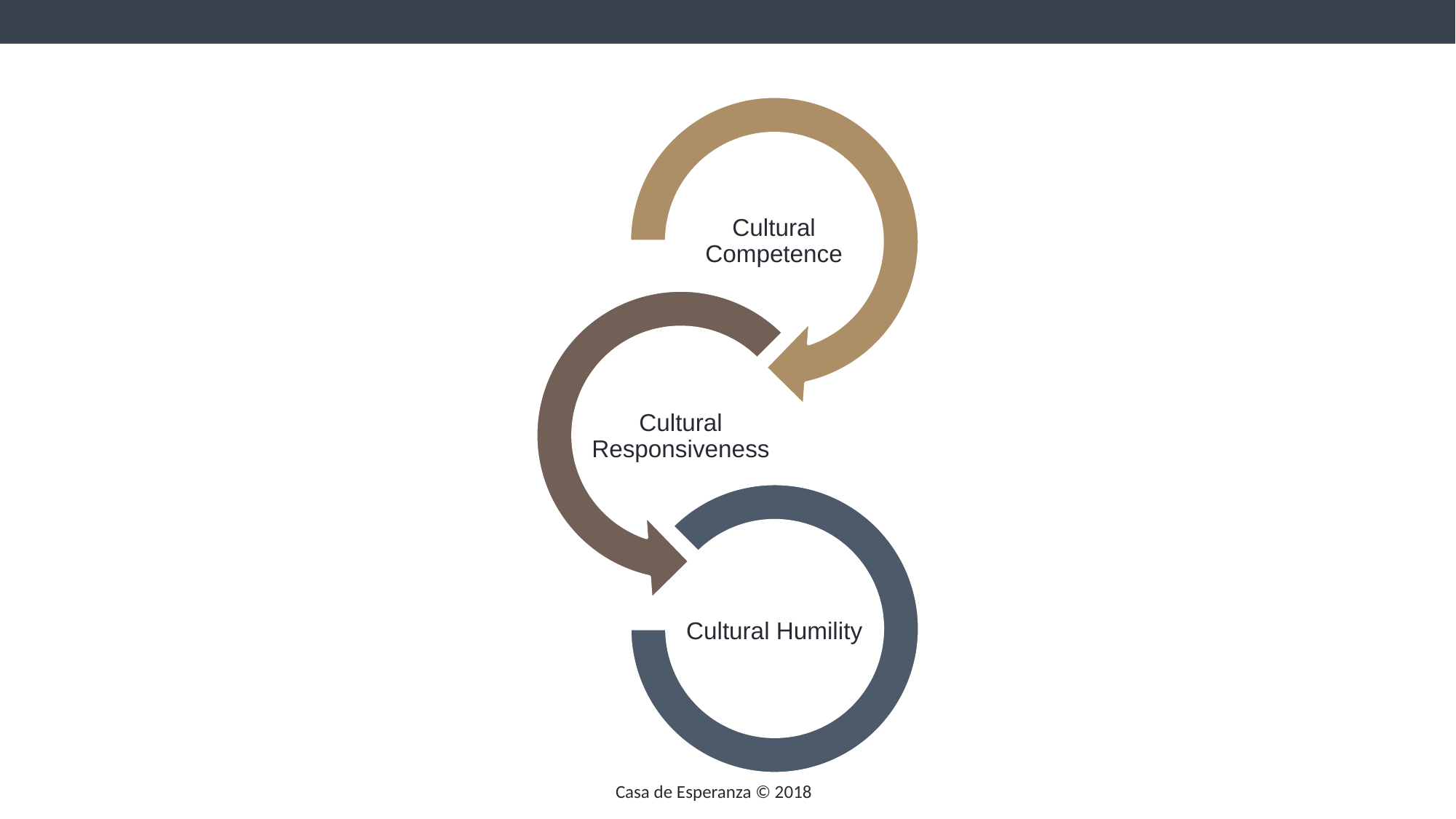

Cultural Competence
Cultural Responsiveness
Cultural Humility
Casa de Esperanza © 2018